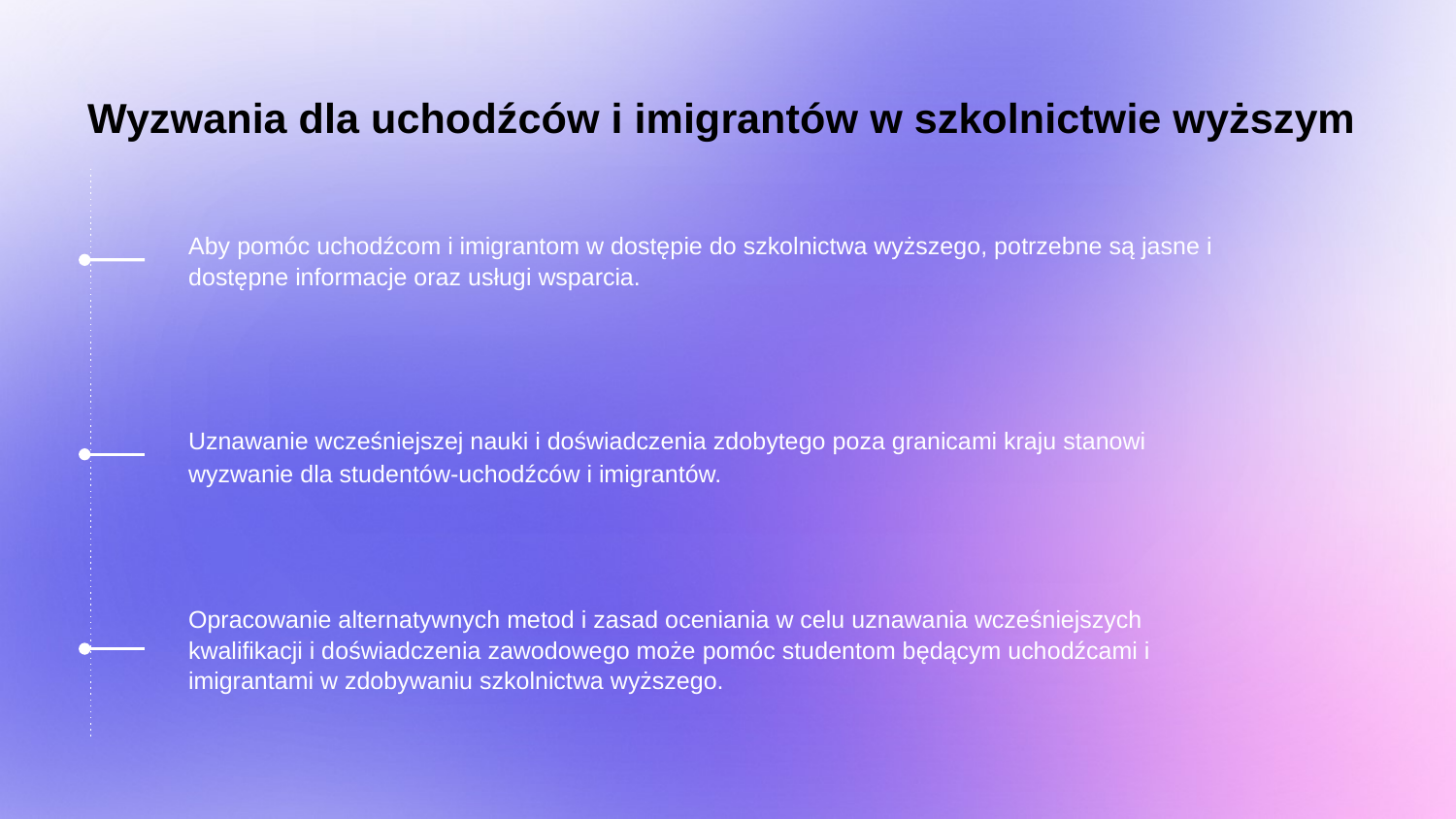

# Wyzwania dla uchodźców i imigrantów w szkolnictwie wyższym
Aby pomóc uchodźcom i imigrantom w dostępie do szkolnictwa wyższego, potrzebne są jasne i dostępne informacje oraz usługi wsparcia.
Uznawanie wcześniejszej nauki i doświadczenia zdobytego poza granicami kraju stanowi wyzwanie dla studentów-uchodźców i imigrantów.
Opracowanie alternatywnych metod i zasad oceniania w celu uznawania wcześniejszych kwalifikacji i doświadczenia zawodowego może pomóc studentom będącym uchodźcami i imigrantami w zdobywaniu szkolnictwa wyższego.